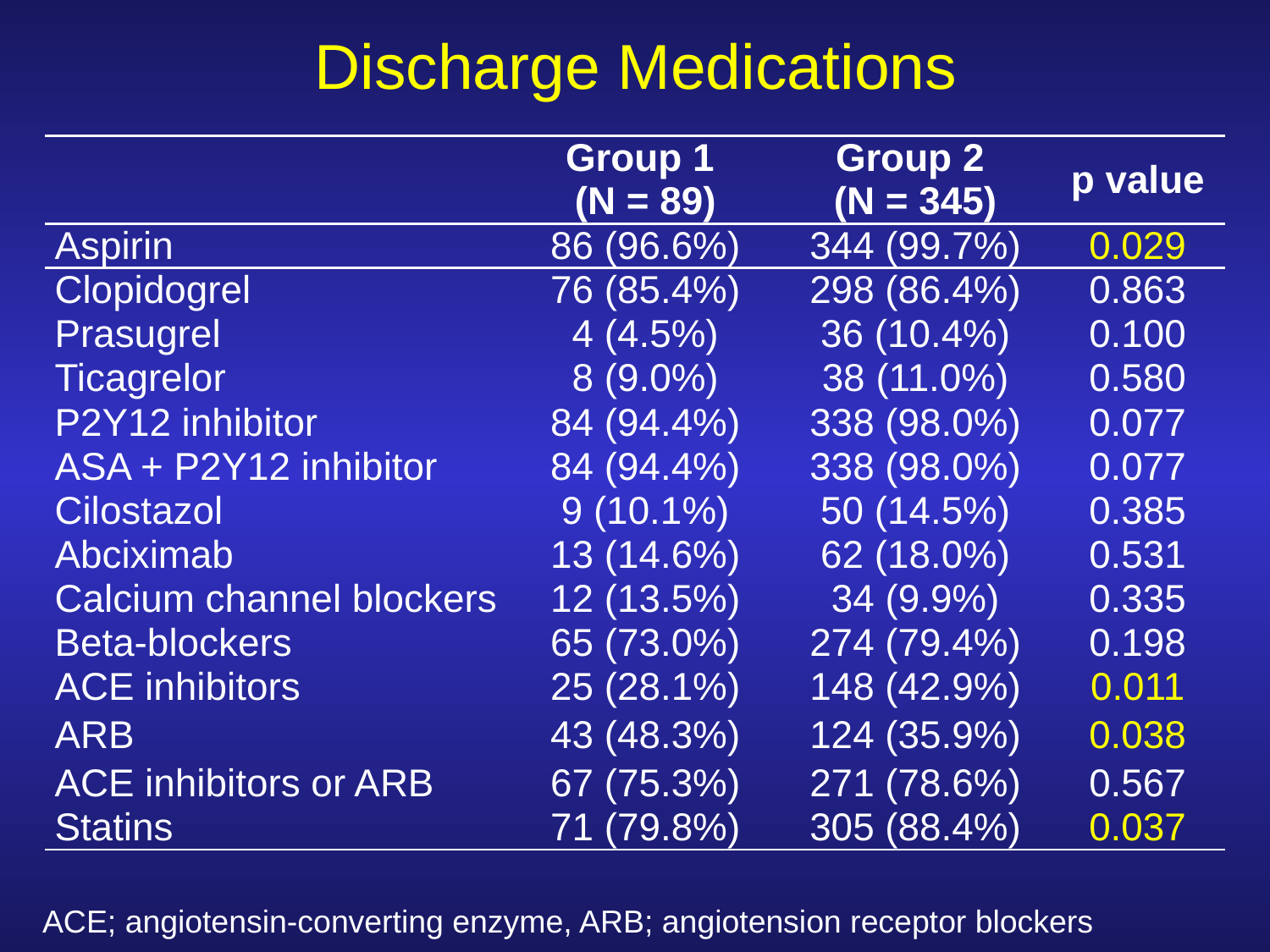

Discharge Medications
|  | Group 1 (N = 89) | Group 2 (N = 345) | p value |
| --- | --- | --- | --- |
| Aspirin | 86 (96.6%) | 344 (99.7%) | 0.029 |
| Clopidogrel | 76 (85.4%) | 298 (86.4%) | 0.863 |
| Prasugrel | 4 (4.5%) | 36 (10.4%) | 0.100 |
| Ticagrelor | 8 (9.0%) | 38 (11.0%) | 0.580 |
| P2Y12 inhibitor | 84 (94.4%) | 338 (98.0%) | 0.077 |
| ASA + P2Y12 inhibitor | 84 (94.4%) | 338 (98.0%) | 0.077 |
| Cilostazol | 9 (10.1%) | 50 (14.5%) | 0.385 |
| Abciximab | 13 (14.6%) | 62 (18.0%) | 0.531 |
| Calcium channel blockers | 12 (13.5%) | 34 (9.9%) | 0.335 |
| Beta-blockers | 65 (73.0%) | 274 (79.4%) | 0.198 |
| ACE inhibitors | 25 (28.1%) | 148 (42.9%) | 0.011 |
| ARB | 43 (48.3%) | 124 (35.9%) | 0.038 |
| ACE inhibitors or ARB | 67 (75.3%) | 271 (78.6%) | 0.567 |
| Statins | 71 (79.8%) | 305 (88.4%) | 0.037 |
ACE; angiotensin-converting enzyme, ARB; angiotension receptor blockers